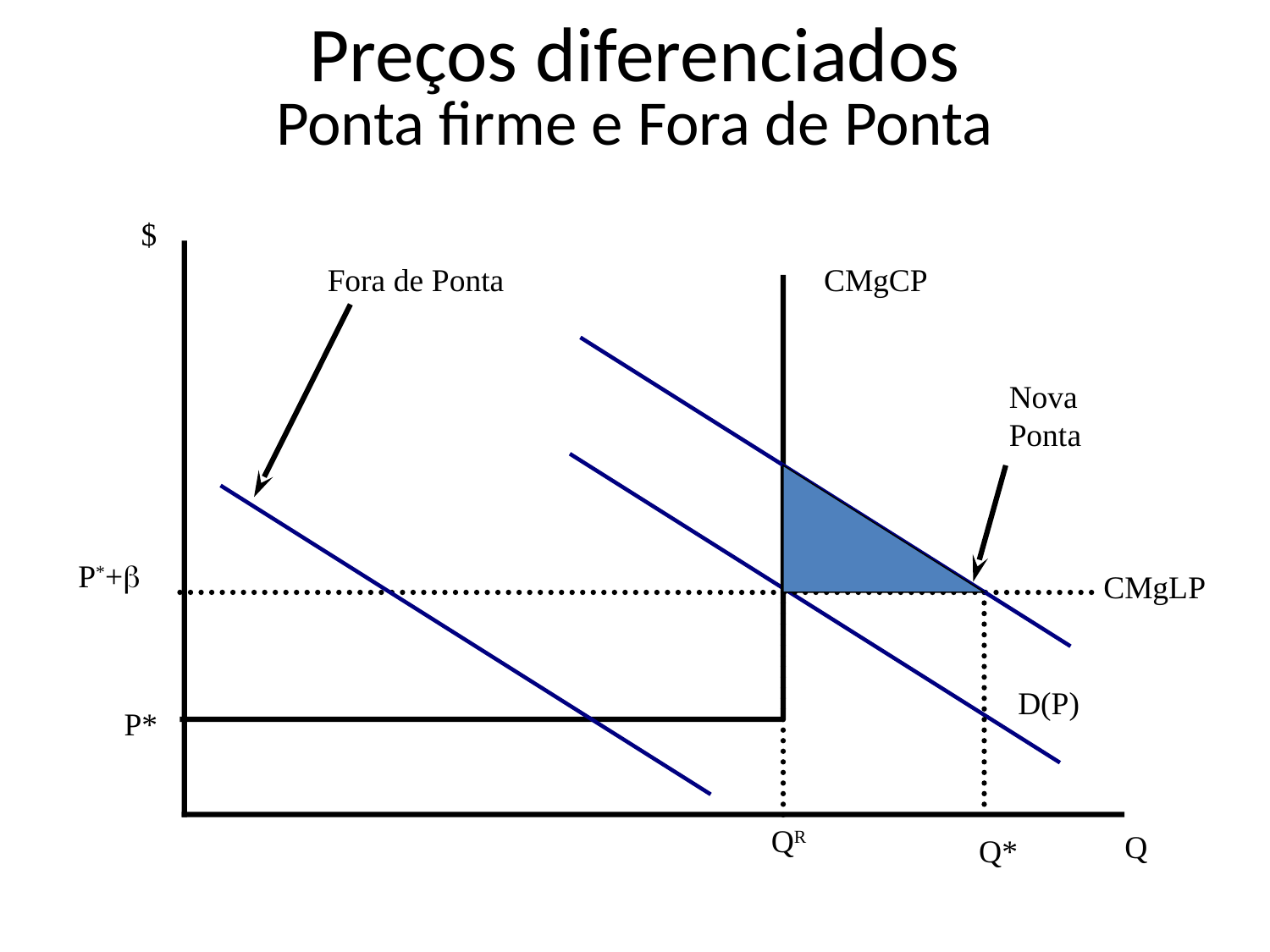

# Preços diferenciados Ponta firme e Fora de Ponta
 $

Fora de Ponta

CMgCP

Nova
Ponta

Q*

P*+β
CMgLP

D(P)
P*

QR
Q